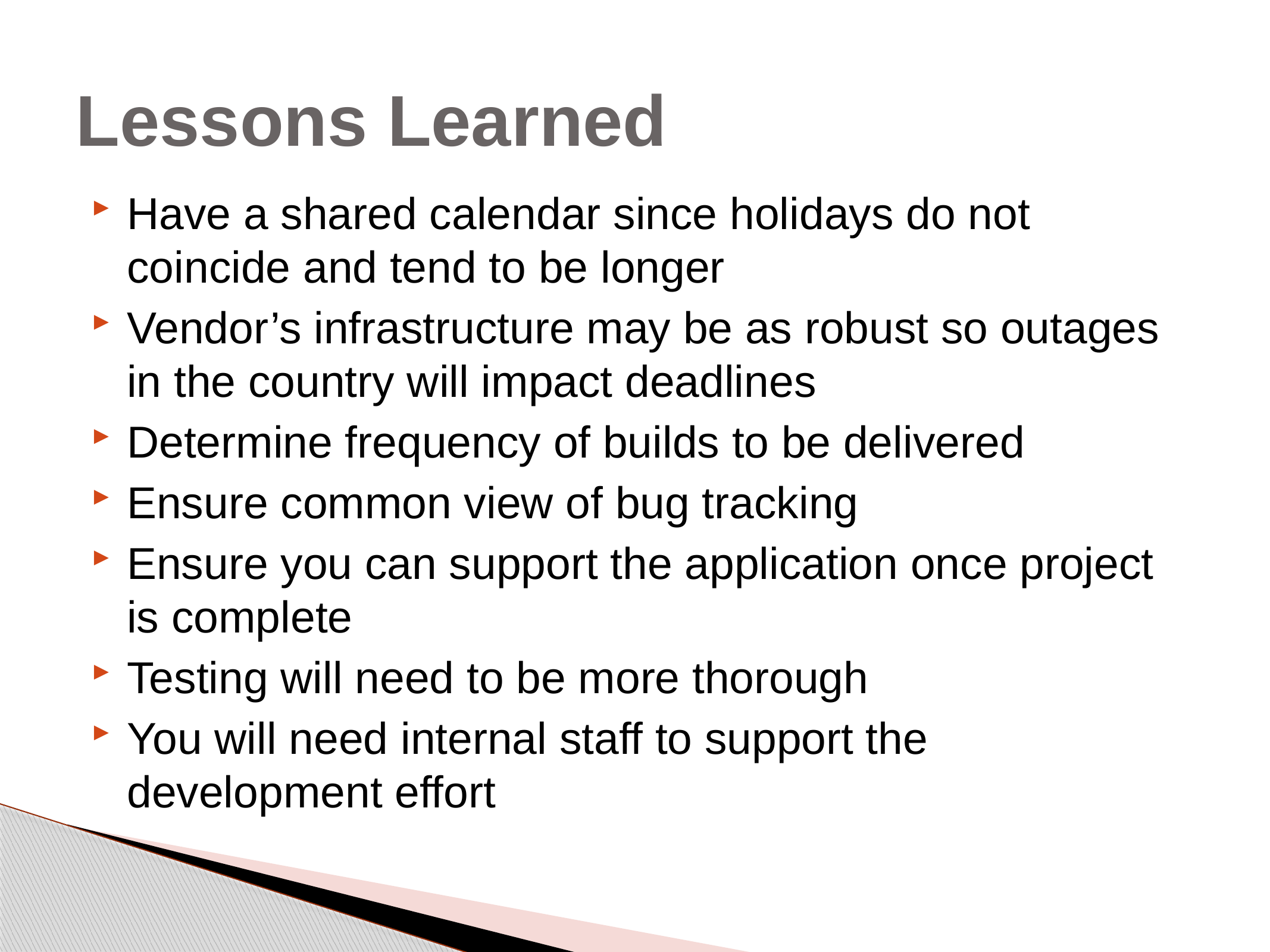

# Lessons Learned
Have a shared calendar since holidays do not coincide and tend to be longer
Vendor’s infrastructure may be as robust so outages in the country will impact deadlines
Determine frequency of builds to be delivered
Ensure common view of bug tracking
Ensure you can support the application once project is complete
Testing will need to be more thorough
You will need internal staff to support the development effort